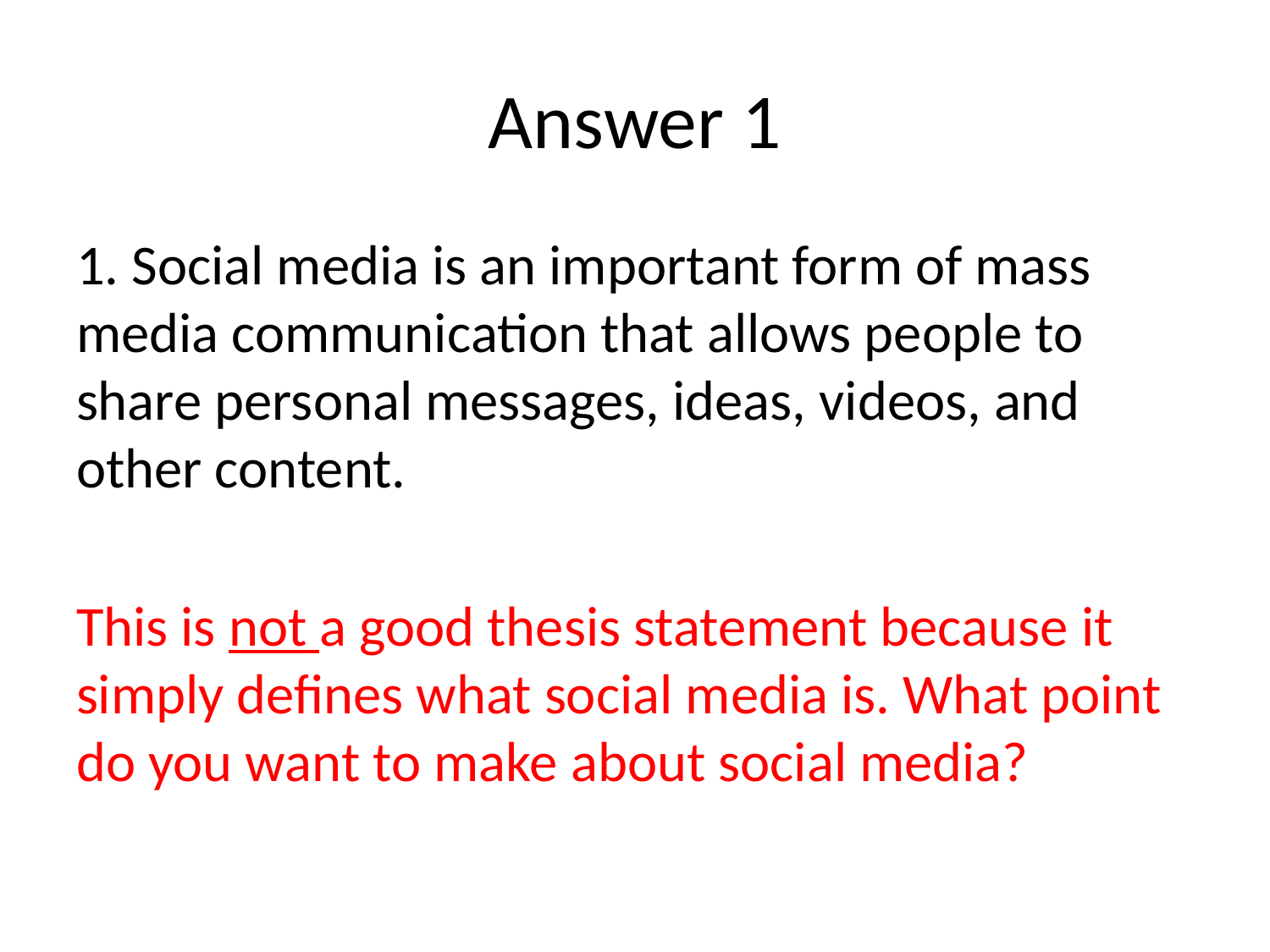

# Answer 1
1. Social media is an important form of mass media communication that allows people to share personal messages, ideas, videos, and other content.

This is not a good thesis statement because it simply defines what social media is. What point do you want to make about social media?